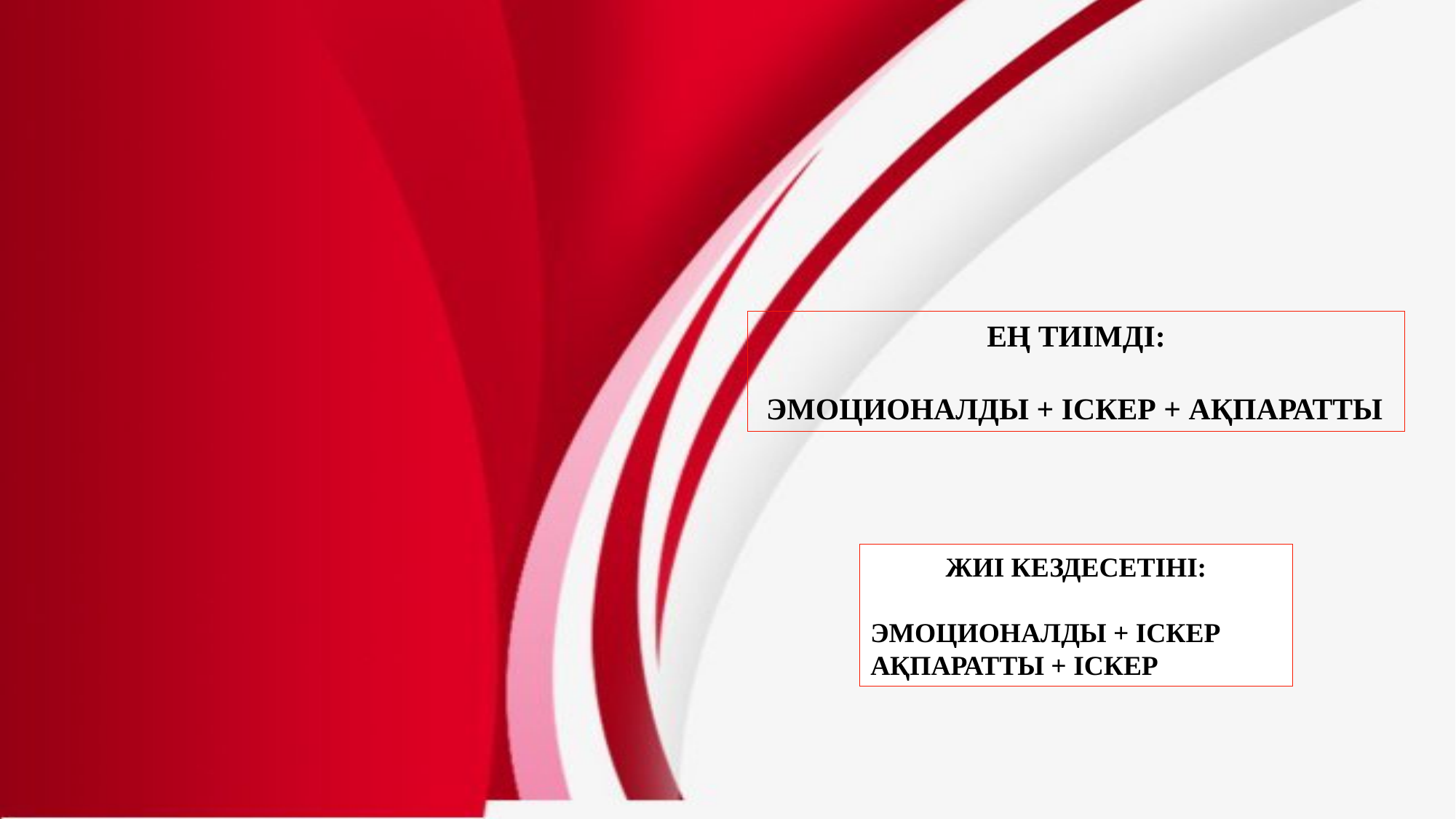

ЕҢ ТИІМДІ:

 ЭМОЦИОНАЛДЫ + ІСКЕР + АҚПАРАТТЫ
ЖИІ КЕЗДЕСЕТІНІ:

ЭМОЦИОНАЛДЫ + ІСКЕР
АҚПАРАТТЫ + ІСКЕР